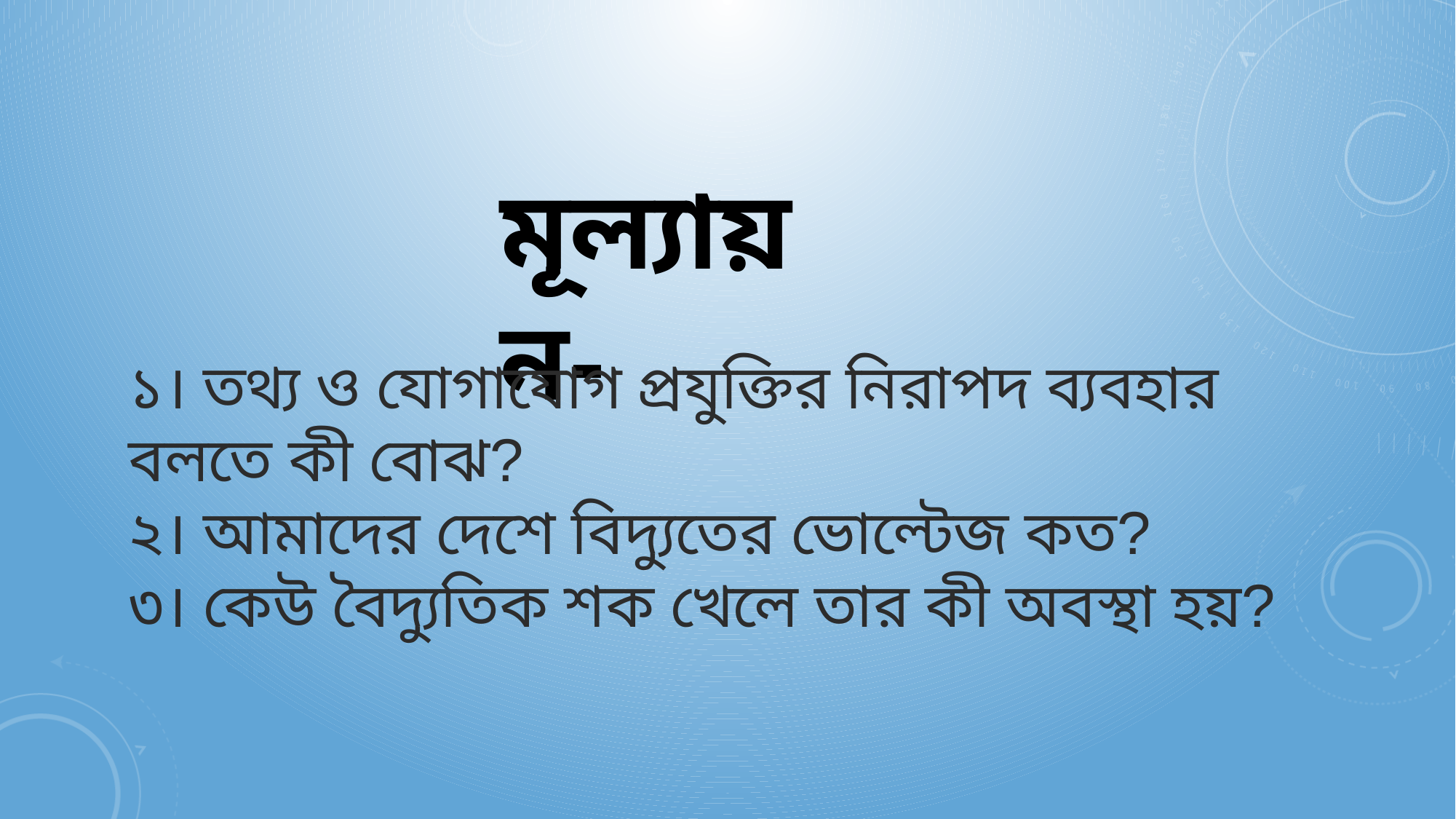

মূল্যায়ন-
১। তথ্য ও যোগাযোগ প্রযুক্তির নিরাপদ ব্যবহার বলতে কী বোঝ?
২। আমাদের দেশে বিদ্যুতের ভোল্টেজ কত?
৩। কেউ বৈদ্যুতিক শক খেলে তার কী অবস্থা হয়?